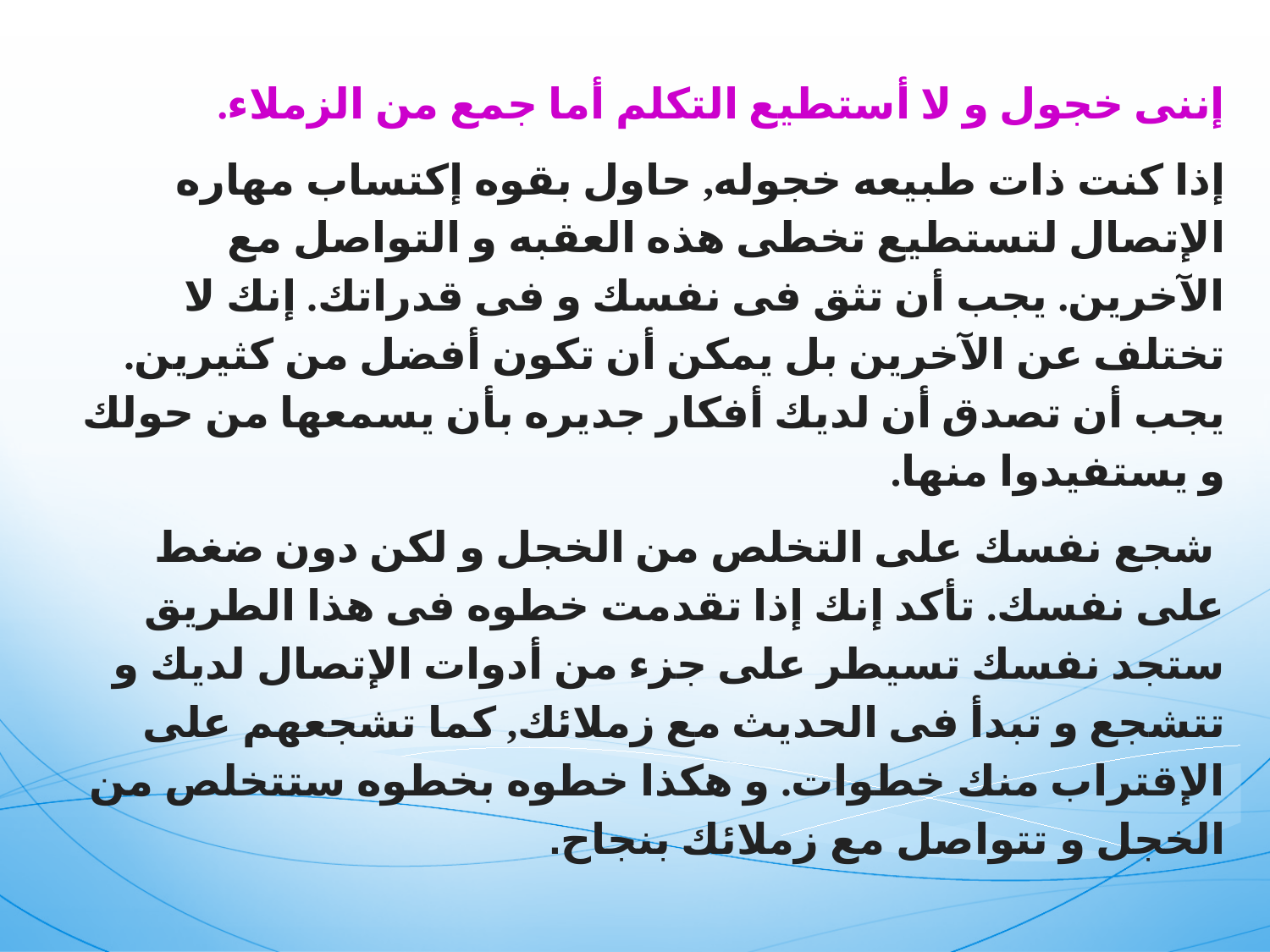

إننى خجول و لا أستطيع التكلم أما جمع من الزملاء.
إذا كنت ذات طبيعه خجوله, حاول بقوه إكتساب مهاره الإتصال لتستطيع تخطى هذه العقبه و التواصل مع الآخرين. يجب أن تثق فى نفسك و فى قدراتك. إنك لا تختلف عن الآخرين بل يمكن أن تكون أفضل من كثيرين. يجب أن تصدق أن لديك أفكار جديره بأن يسمعها من حولك و يستفيدوا منها.
 شجع نفسك على التخلص من الخجل و لكن دون ضغط على نفسك. تأكد إنك إذا تقدمت خطوه فى هذا الطريق ستجد نفسك تسيطر على جزء من أدوات الإتصال لديك و تتشجع و تبدأ فى الحديث مع زملائك, كما تشجعهم على الإقتراب منك خطوات. و هكذا خطوه بخطوه ستتخلص من الخجل و تتواصل مع زملائك بنجاح.